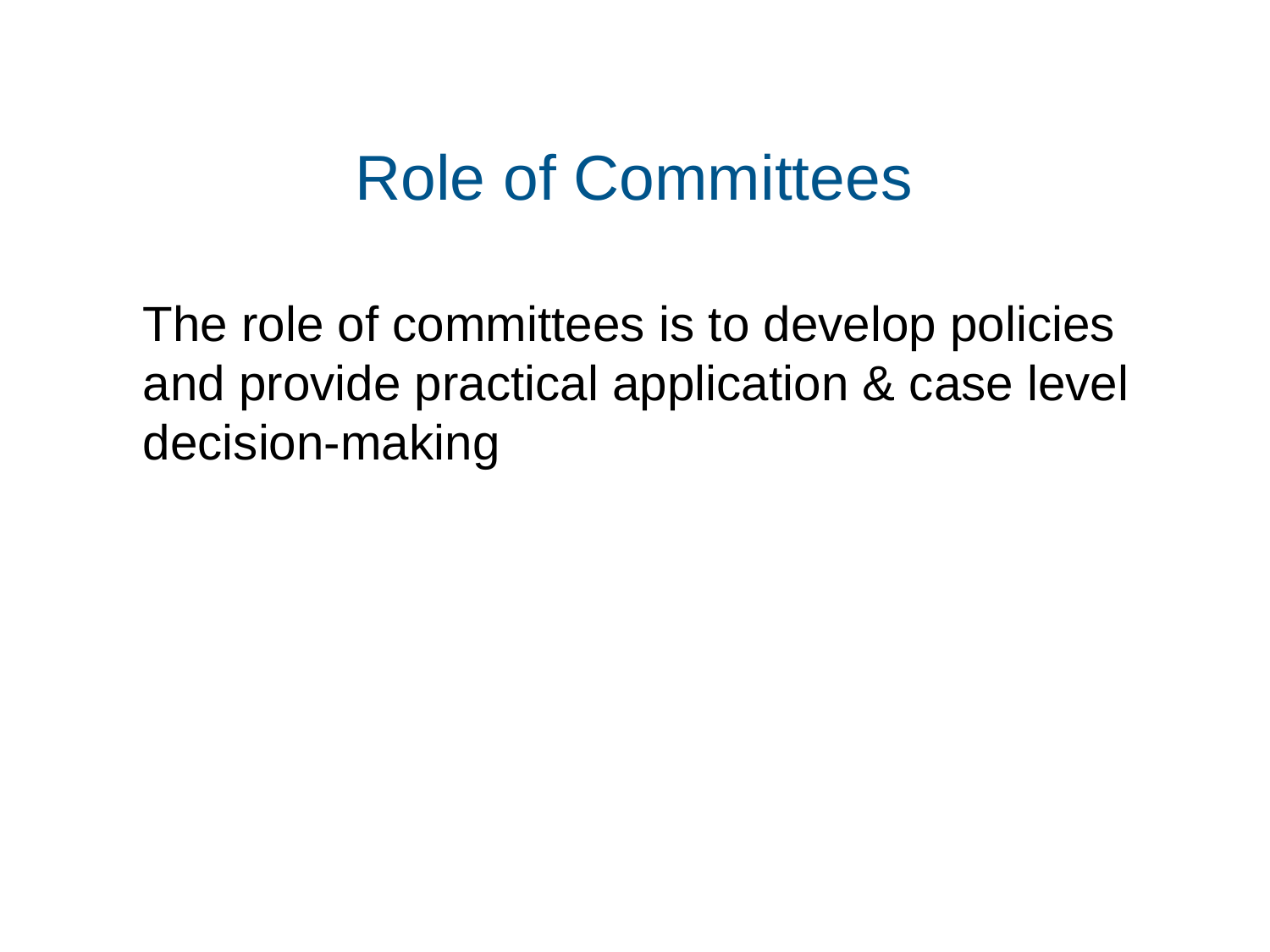

# Role of Committees
The role of committees is to develop policies and provide practical application & case level decision-making